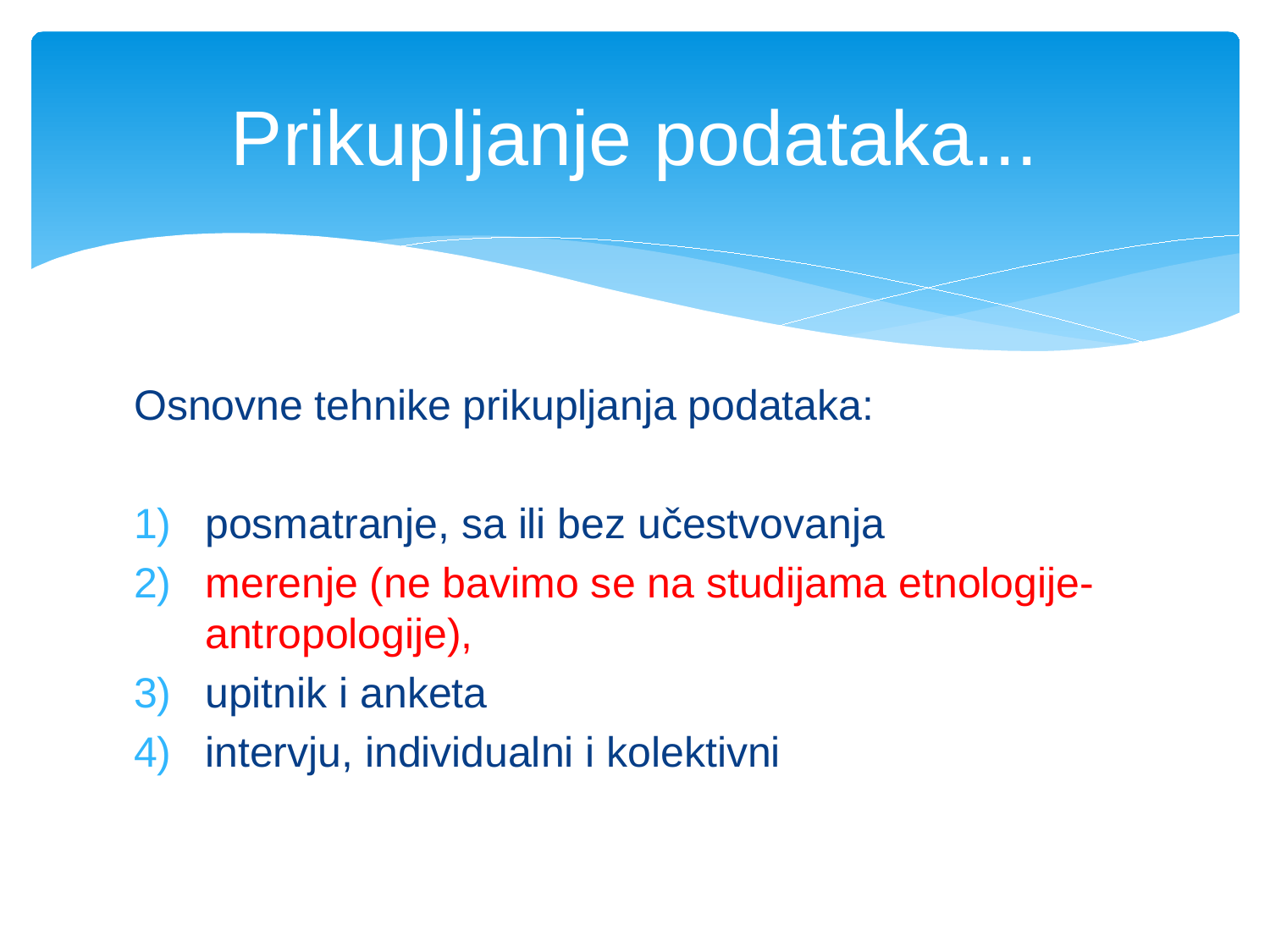

# Prikupljanje podataka...
Osnovne tehnike prikupljanja podataka:

posmatranje, sa ili bez učestvovanja
merenje (ne bavimo se na studijama etnologije-antropologije),
upitnik i anketa
intervju, individualni i kolektivni